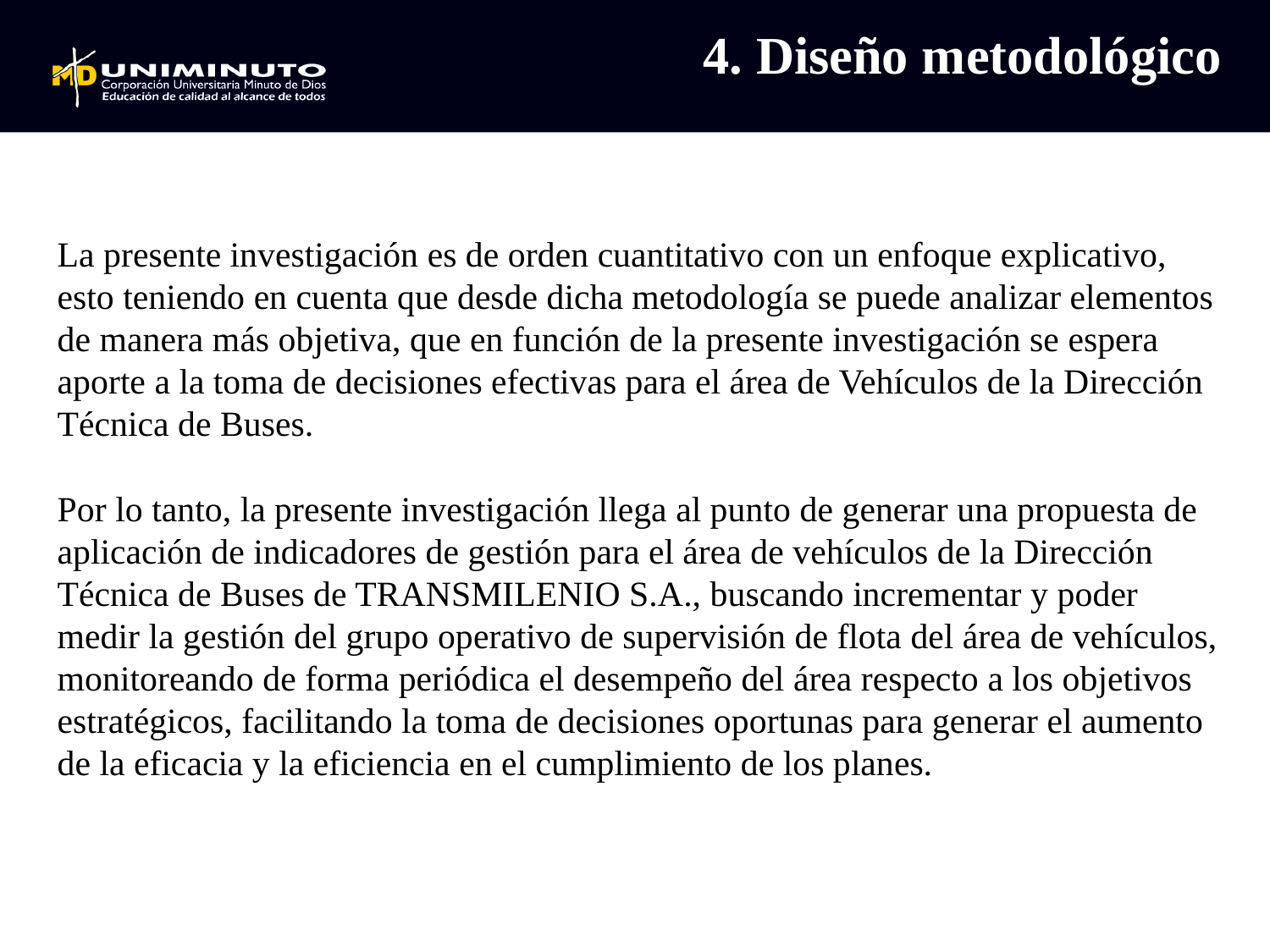

4. Diseño metodológico
La presente investigación es de orden cuantitativo con un enfoque explicativo, esto teniendo en cuenta que desde dicha metodología se puede analizar elementos de manera más objetiva, que en función de la presente investigación se espera aporte a la toma de decisiones efectivas para el área de Vehículos de la Dirección Técnica de Buses.

Por lo tanto, la presente investigación llega al punto de generar una propuesta de aplicación de indicadores de gestión para el área de vehículos de la Dirección Técnica de Buses de TRANSMILENIO S.A., buscando incrementar y poder medir la gestión del grupo operativo de supervisión de flota del área de vehículos, monitoreando de forma periódica el desempeño del área respecto a los objetivos estratégicos, facilitando la toma de decisiones oportunas para generar el aumento de la eficacia y la eficiencia en el cumplimiento de los planes.